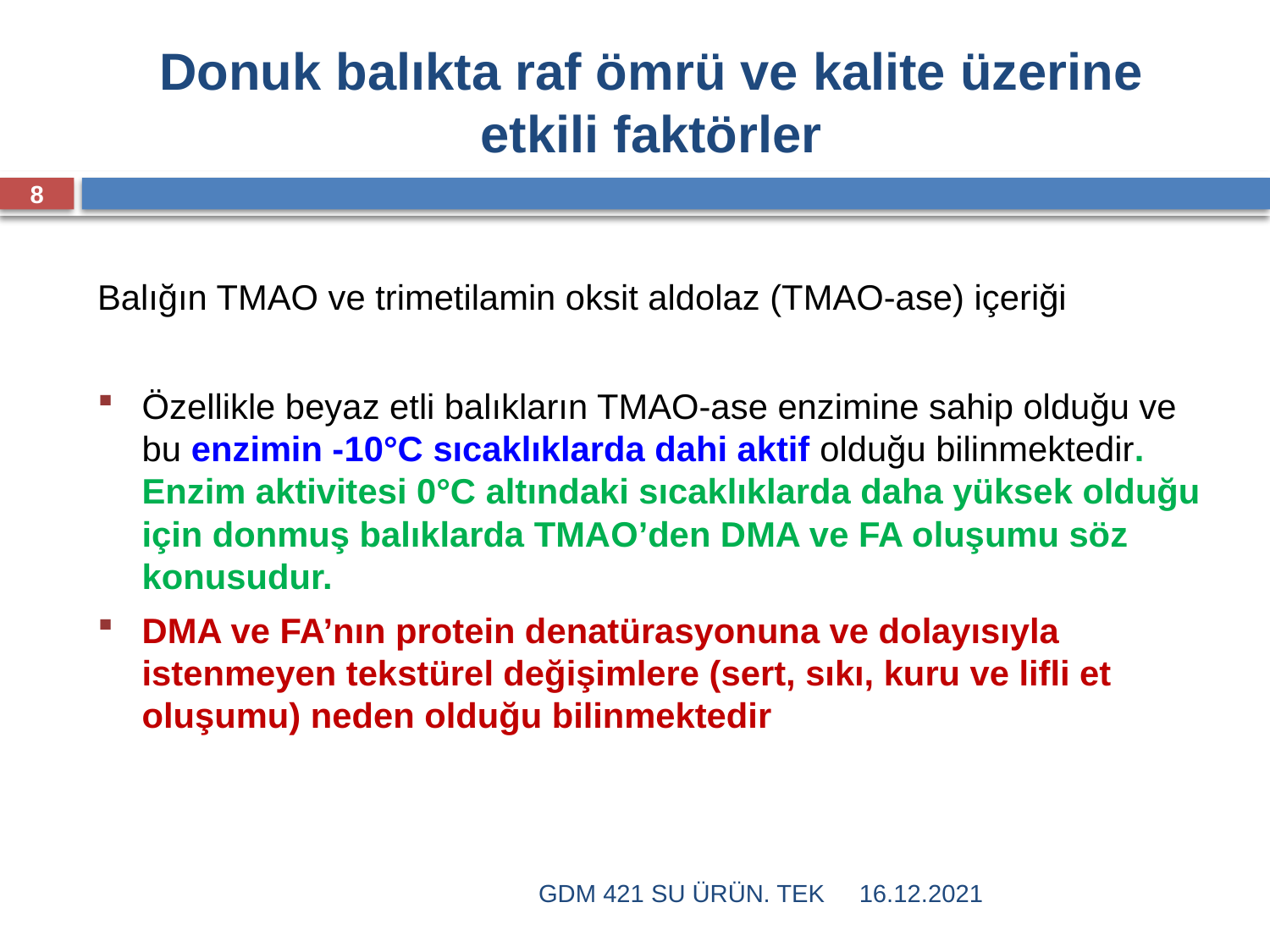

# Donuk balıkta raf ömrü ve kalite üzerine etkili faktörler
8
Balığın TMAO ve trimetilamin oksit aldolaz (TMAO-ase) içeriği

Özellikle beyaz etli balıkların TMAO-ase enzimine sahip olduğu ve bu enzimin -10°C sıcaklıklarda dahi aktif olduğu bilinmektedir. Enzim aktivitesi 0°C altındaki sıcaklıklarda daha yüksek olduğu için donmuş balıklarda TMAO’den DMA ve FA oluşumu söz konusudur.
DMA ve FA’nın protein denatürasyonuna ve dolayısıyla istenmeyen tekstürel değişimlere (sert, sıkı, kuru ve lifli et oluşumu) neden olduğu bilinmektedir
GDM 421 SU ÜRÜN. TEK
16.12.2021